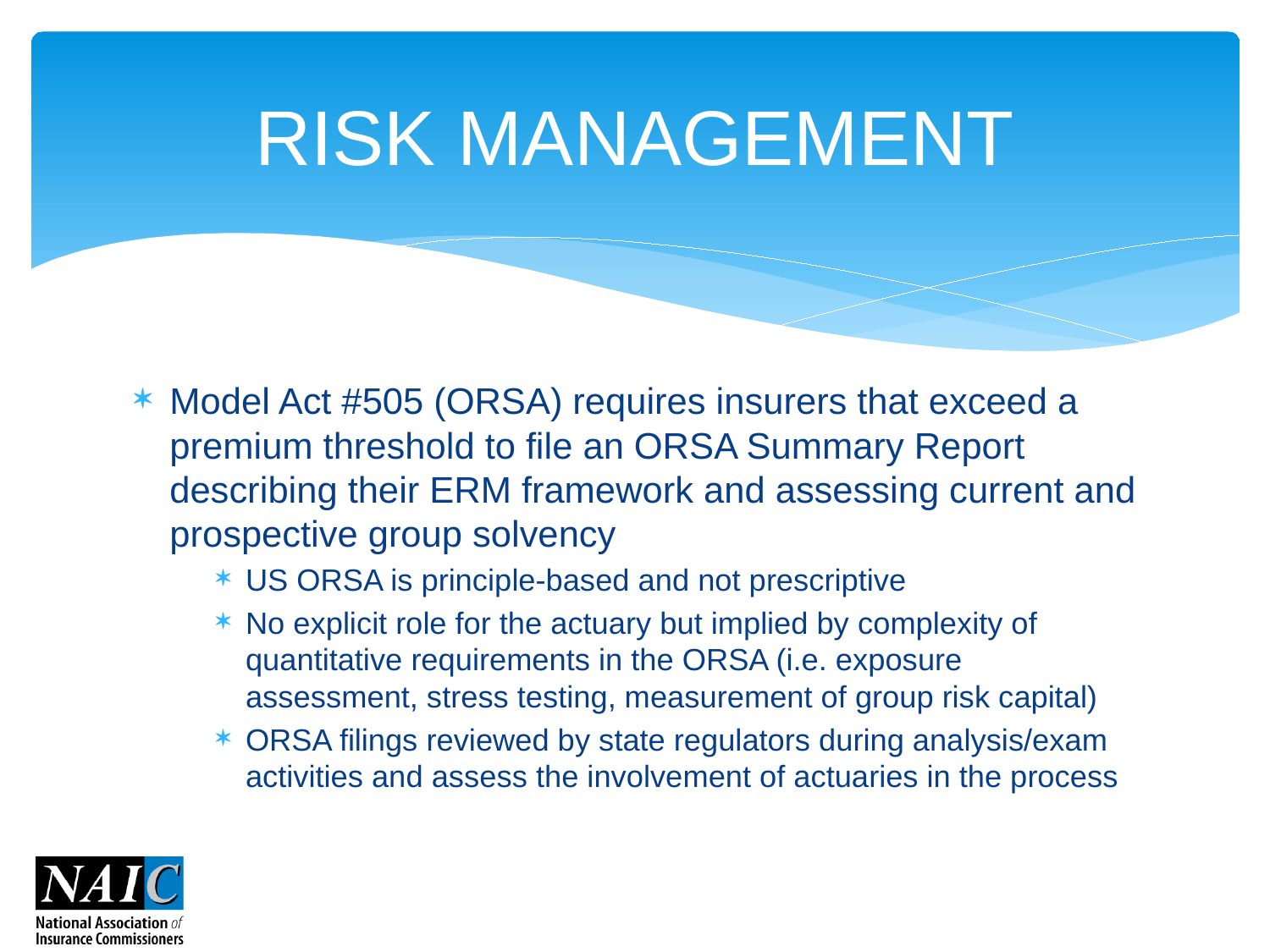

# RISK MANAGEMENT
Model Act #505 (ORSA) requires insurers that exceed a premium threshold to file an ORSA Summary Report describing their ERM framework and assessing current and prospective group solvency
US ORSA is principle-based and not prescriptive
No explicit role for the actuary but implied by complexity of quantitative requirements in the ORSA (i.e. exposure assessment, stress testing, measurement of group risk capital)
ORSA filings reviewed by state regulators during analysis/exam activities and assess the involvement of actuaries in the process